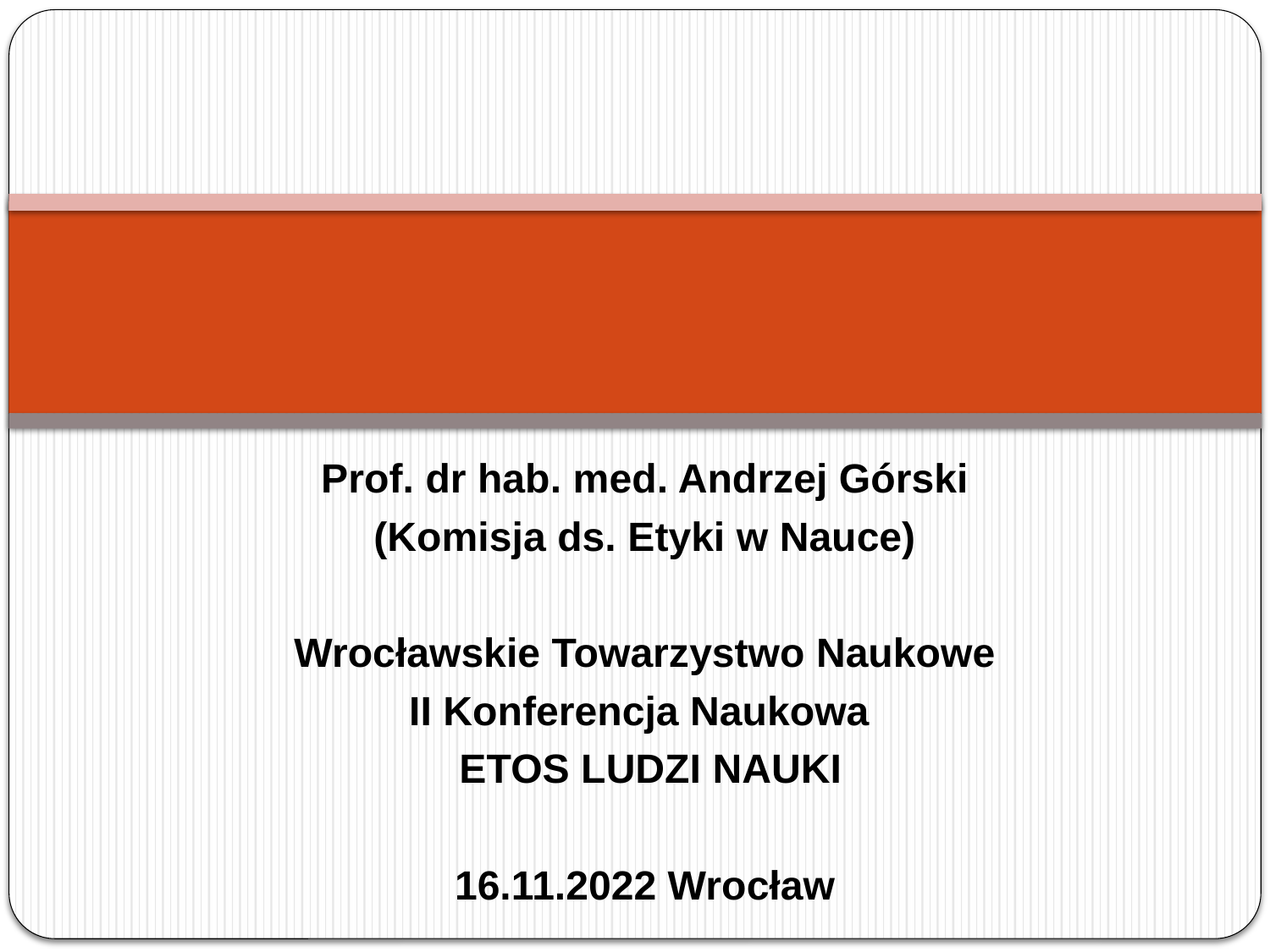

#
Prof. dr hab. med. Andrzej Górski
(Komisja ds. Etyki w Nauce)

Wrocławskie Towarzystwo Naukowe
II Konferencja Naukowa
 ETOS LUDZI NAUKI

16.11.2022 Wrocław